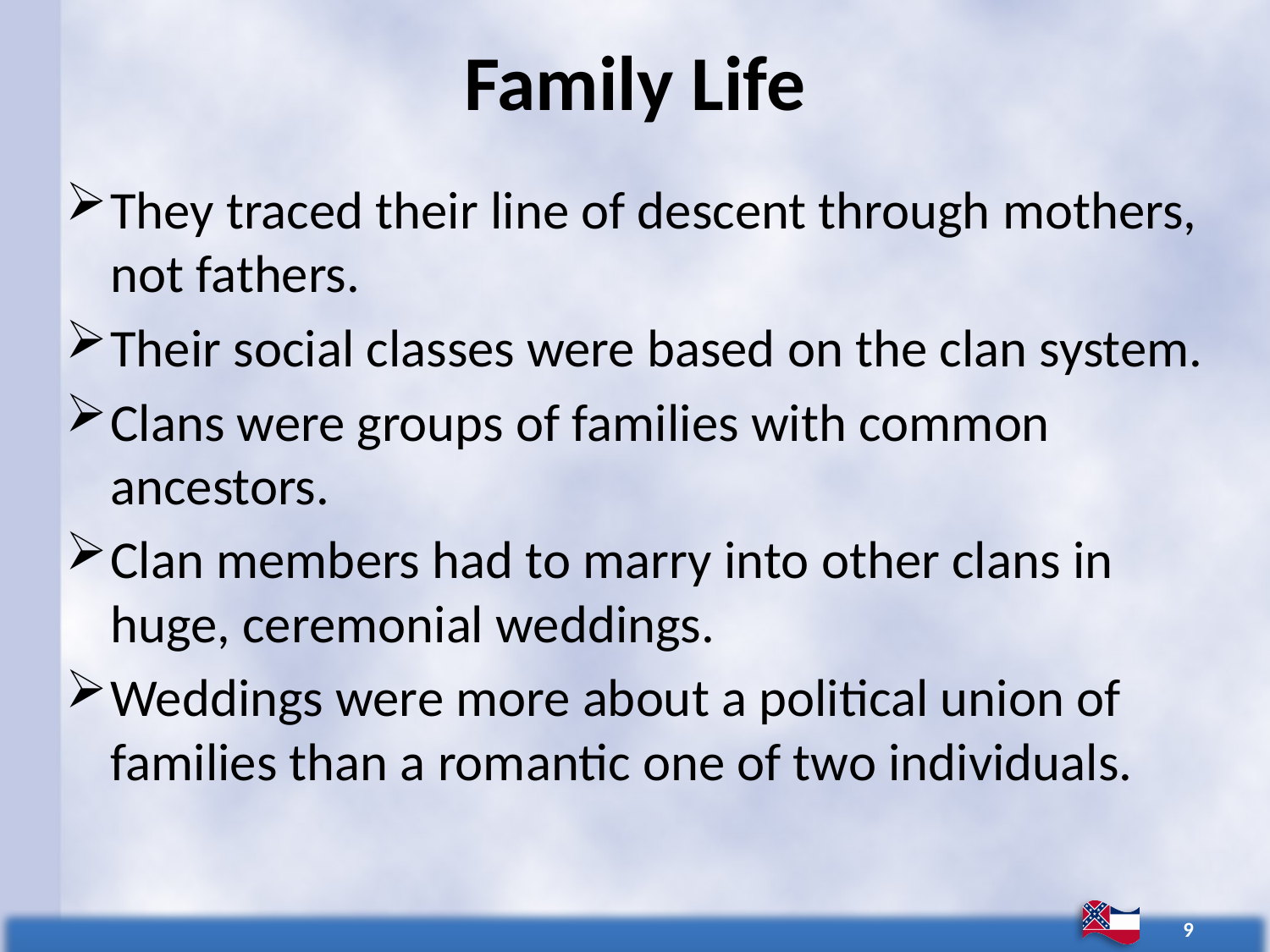

# Family Life
They traced their line of descent through mothers, not fathers.
Their social classes were based on the clan system.
Clans were groups of families with common ancestors.
Clan members had to marry into other clans in huge, ceremonial weddings.
Weddings were more about a political union of families than a romantic one of two individuals.
9